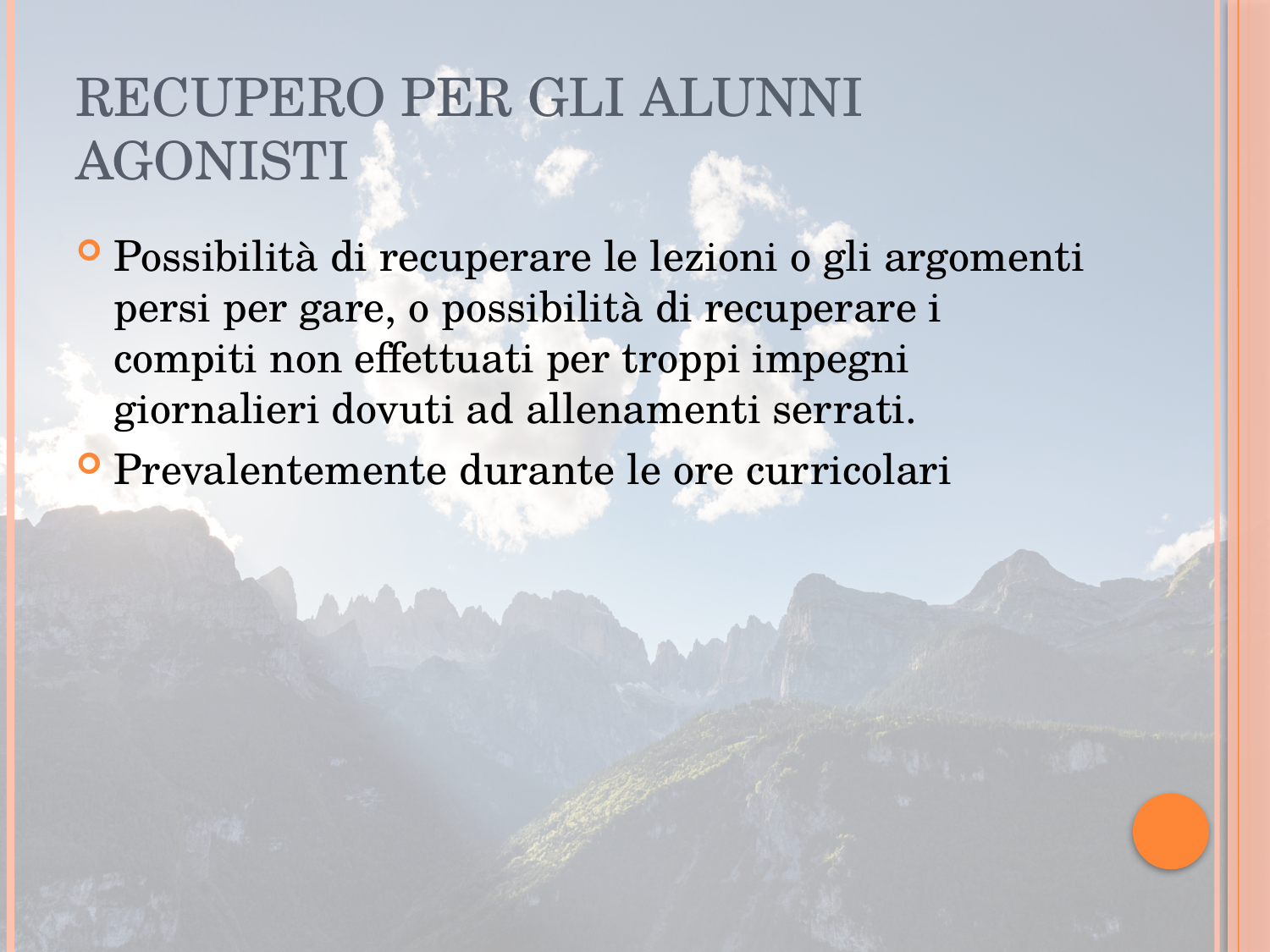

# RECUPERO PER GLI ALUNNI AGONISTI
Possibilità di recuperare le lezioni o gli argomenti persi per gare, o possibilità di recuperare i compiti non effettuati per troppi impegni giornalieri dovuti ad allenamenti serrati.
Prevalentemente durante le ore curricolari